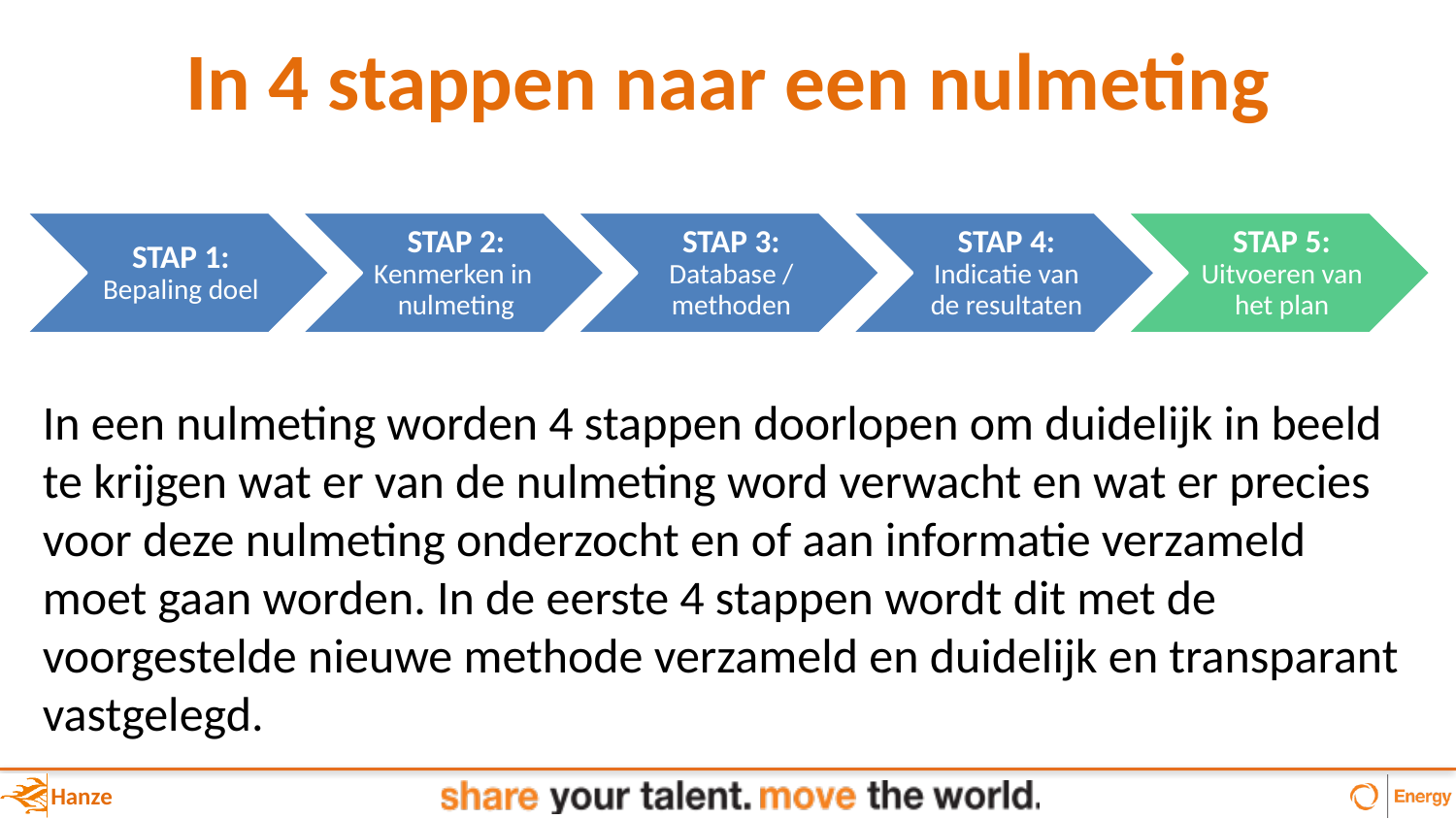

# In 4 stappen naar een nulmeting
STAP 1:
Bepaling doel
STAP 2:
Kenmerken in
nulmeting
STAP 3:
Database / methoden
STAP 4:
Indicatie van de resultaten
STAP 5:
Uitvoeren van het plan
In een nulmeting worden 4 stappen doorlopen om duidelijk in beeld te krijgen wat er van de nulmeting word verwacht en wat er precies voor deze nulmeting onderzocht en of aan informatie verzameld moet gaan worden. In de eerste 4 stappen wordt dit met de voorgestelde nieuwe methode verzameld en duidelijk en transparant vastgelegd.